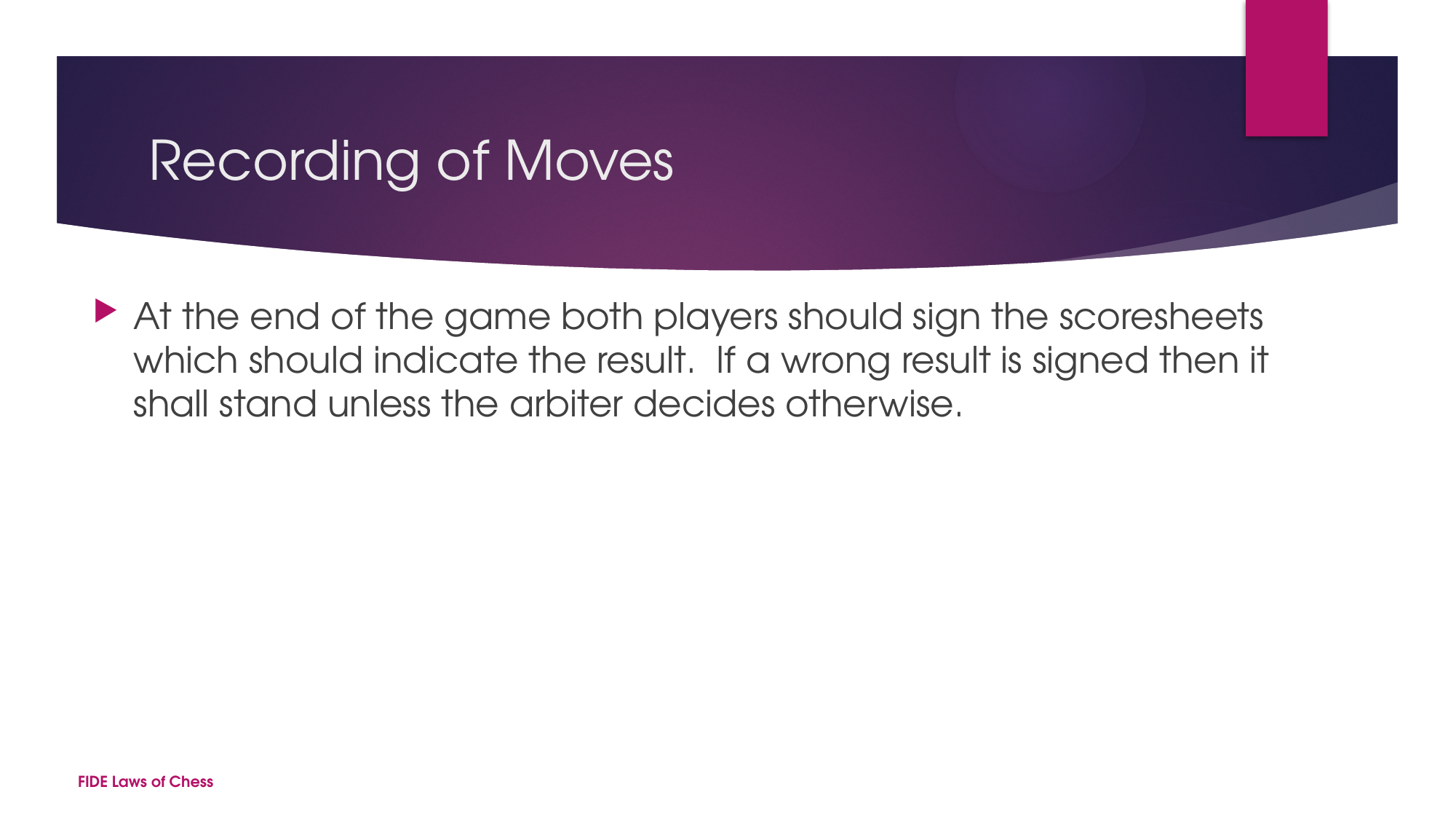

# Recording of Moves
At the end of the game both players should sign the scoresheets which should indicate the result.  If a wrong result is signed then it shall stand unless the arbiter decides otherwise.
FIDE Laws of Chess